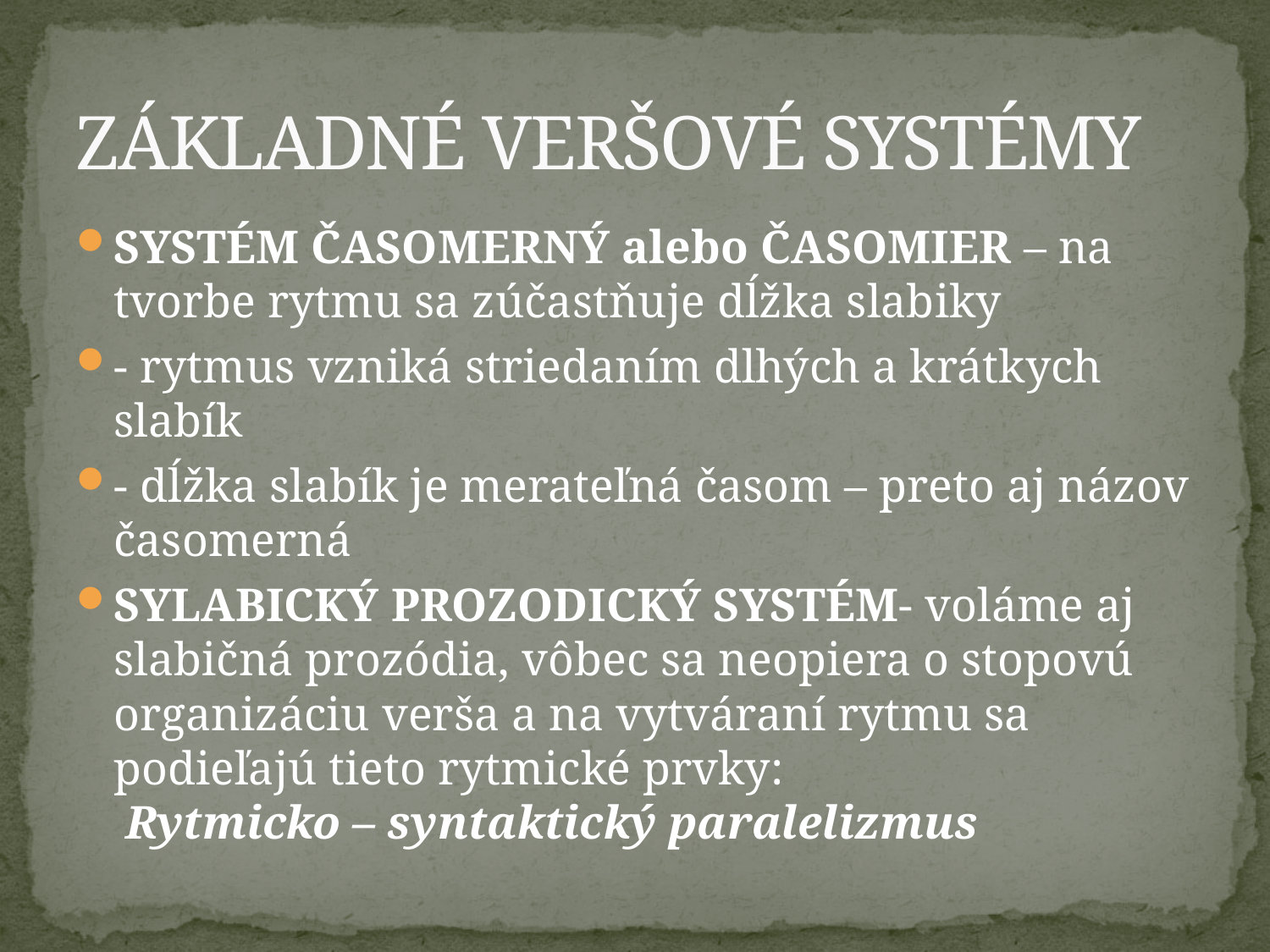

# ZÁKLADNÉ VERŠOVÉ SYSTÉMY
SYSTÉM ČASOMERNÝ alebo ČASOMIER – na tvorbe rytmu sa zúčastňuje dĺžka slabiky
- rytmus vzniká striedaním dlhých a krátkych slabík
- dĺžka slabík je merateľná časom – preto aj názov časomerná
SYLABICKÝ PROZODICKÝ SYSTÉM- voláme aj slabičná prozódia, vôbec sa neopiera o stopovú organizáciu verša a na vytváraní rytmu sa podieľajú tieto rytmické prvky:
 Rytmicko – syntaktický paralelizmus